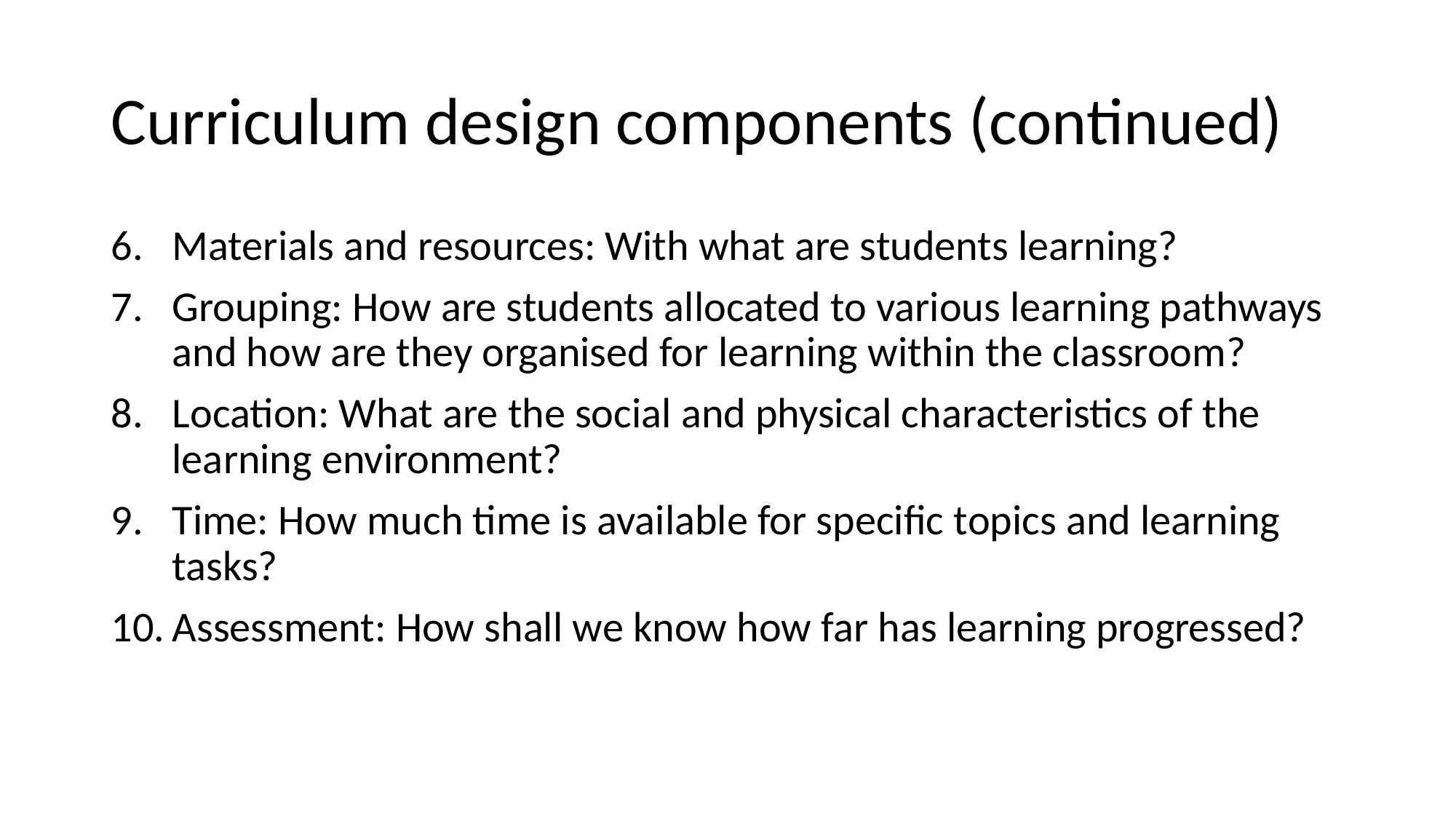

# Curriculum design components (continued)
Materials and resources: With what are students learning?
Grouping: How are students allocated to various learning pathways and how are they organised for learning within the classroom?
Location: What are the social and physical characteristics of the learning environment?
Time: How much time is available for specific topics and learning tasks?
Assessment: How shall we know how far has learning progressed?